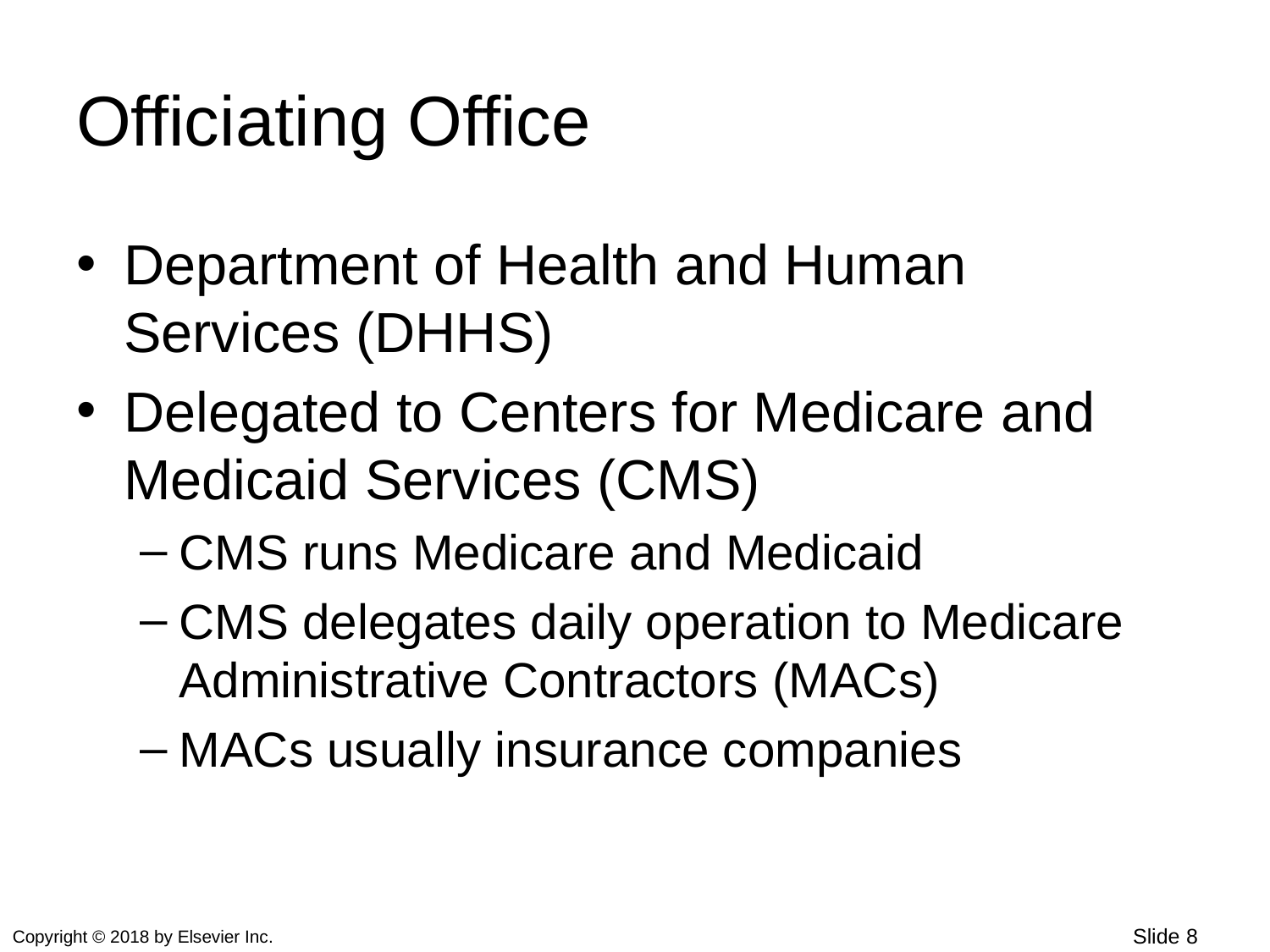

# Officiating Office
Department of Health and Human
Services (DHHS)
Delegated to Centers for Medicare and Medicaid Services (CMS)
CMS runs Medicare and Medicaid
CMS delegates daily operation to Medicare Administrative Contractors (MACs)
MACs usually insurance companies